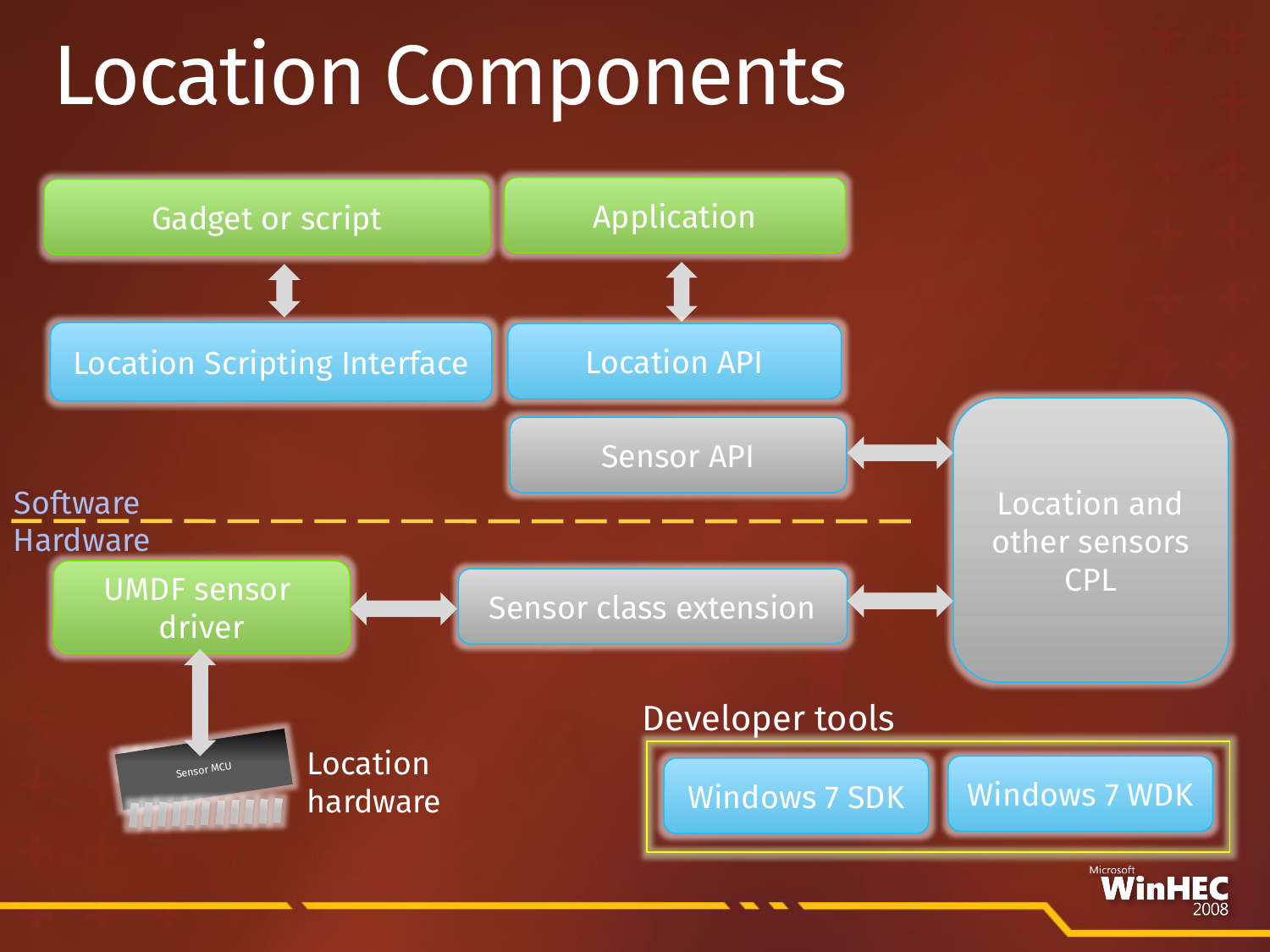

# Location Components
Application
Gadget or script

Location Scripting Interface
Location API
Location and other sensors CPL
Sensor API

Software
Hardware
UMDF sensor  driver
Sensor class extension

Developer tools
Location
hardware
Sensor MCU

Windows 7 WDK
Windows 7 SDK